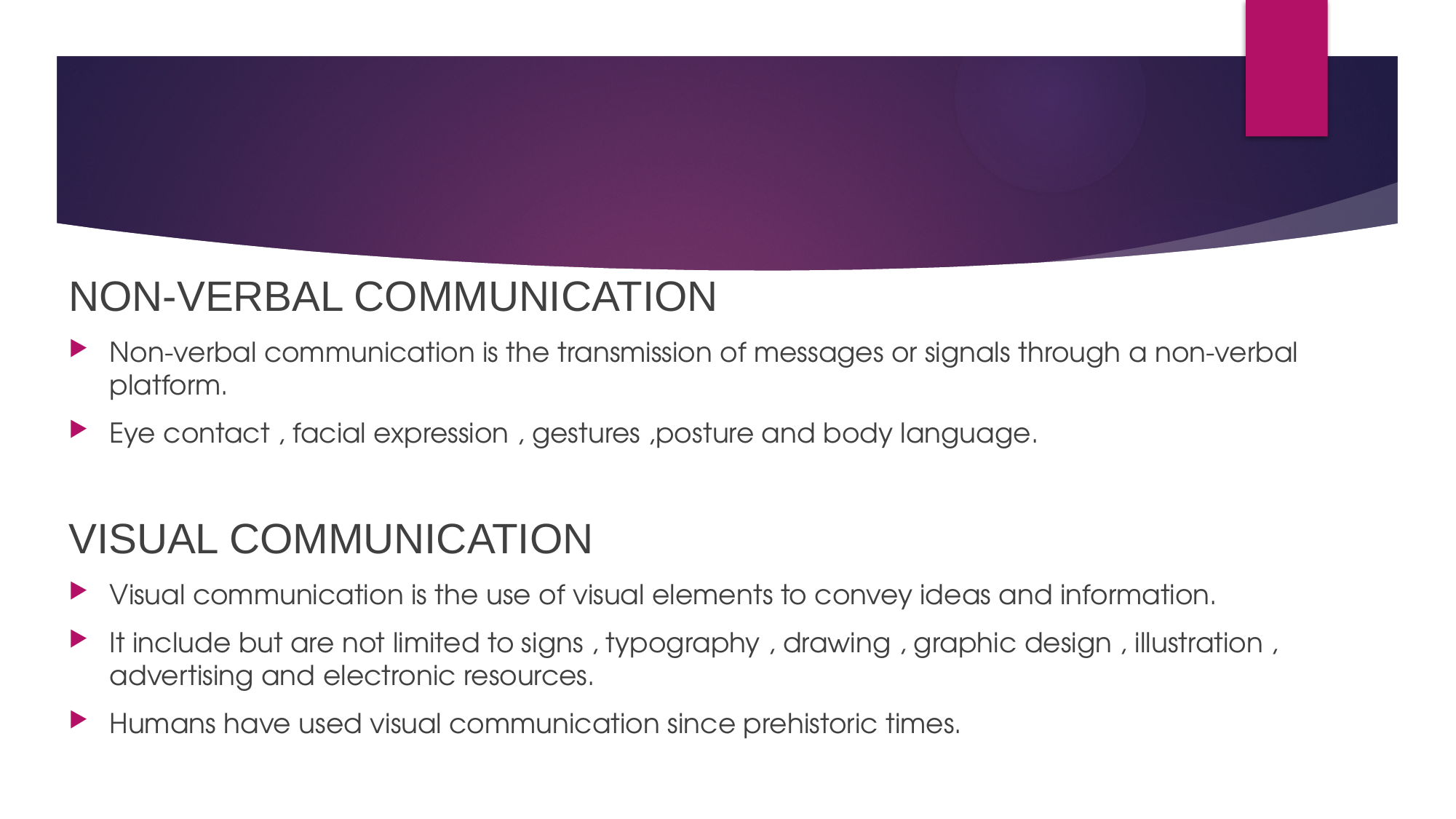

NON-VERBAL COMMUNICATION
Non-verbal communication is the transmission of messages or signals through a non-verbal platform.
Eye contact , facial expression , gestures ,posture and body language.

VISUAL COMMUNICATION
Visual communication is the use of visual elements to convey ideas and information.
It include but are not limited to signs , typography , drawing , graphic design , illustration , advertising and electronic resources.
Humans have used visual communication since prehistoric times.